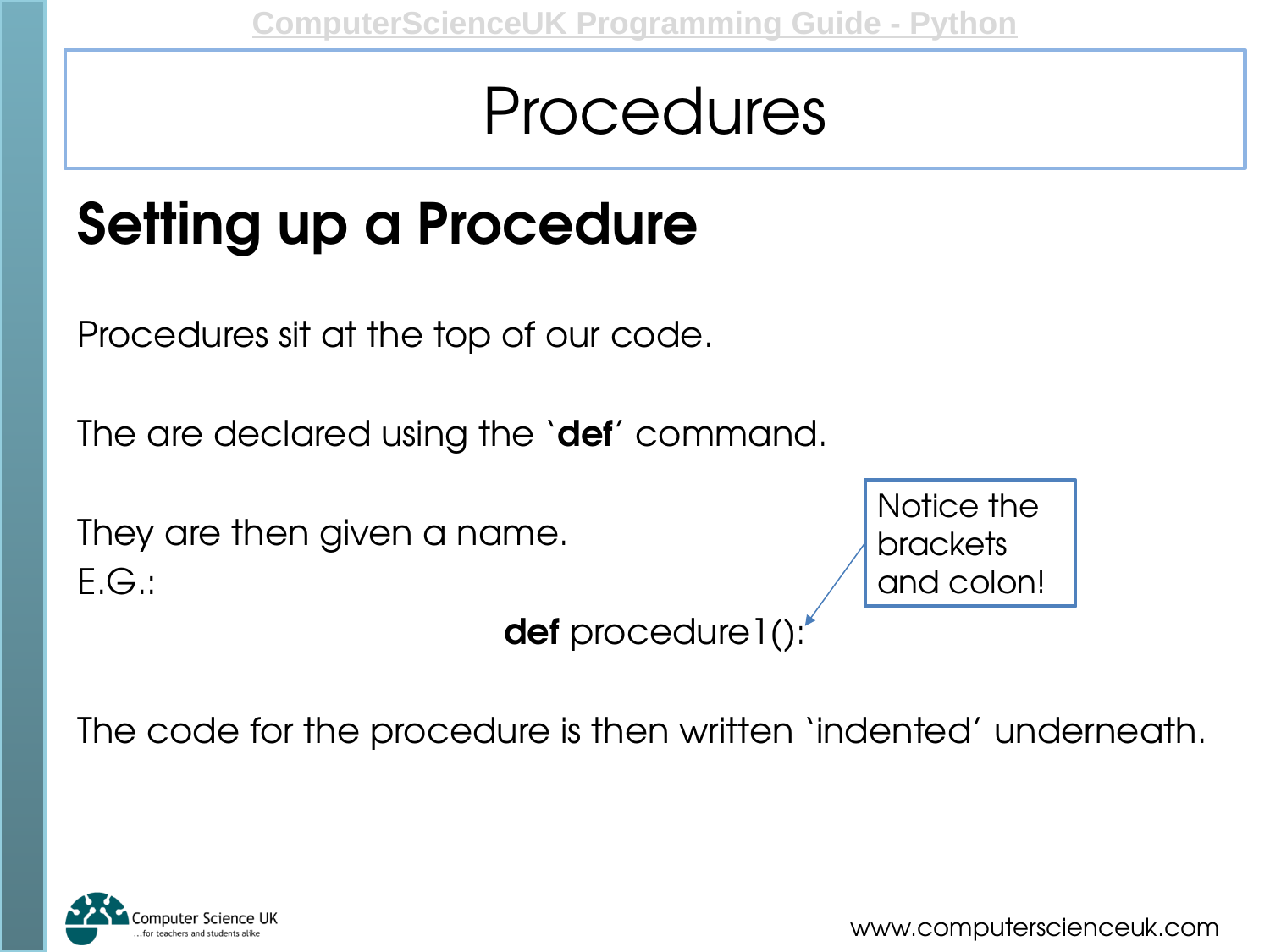

# Procedures
Setting up a Procedure

Procedures sit at the top of our code.

The are declared using the ‘def’ command.

They are then given a name.
E.G.:
def procedure1():

The code for the procedure is then written ‘indented’ underneath.
Notice the brackets and colon!